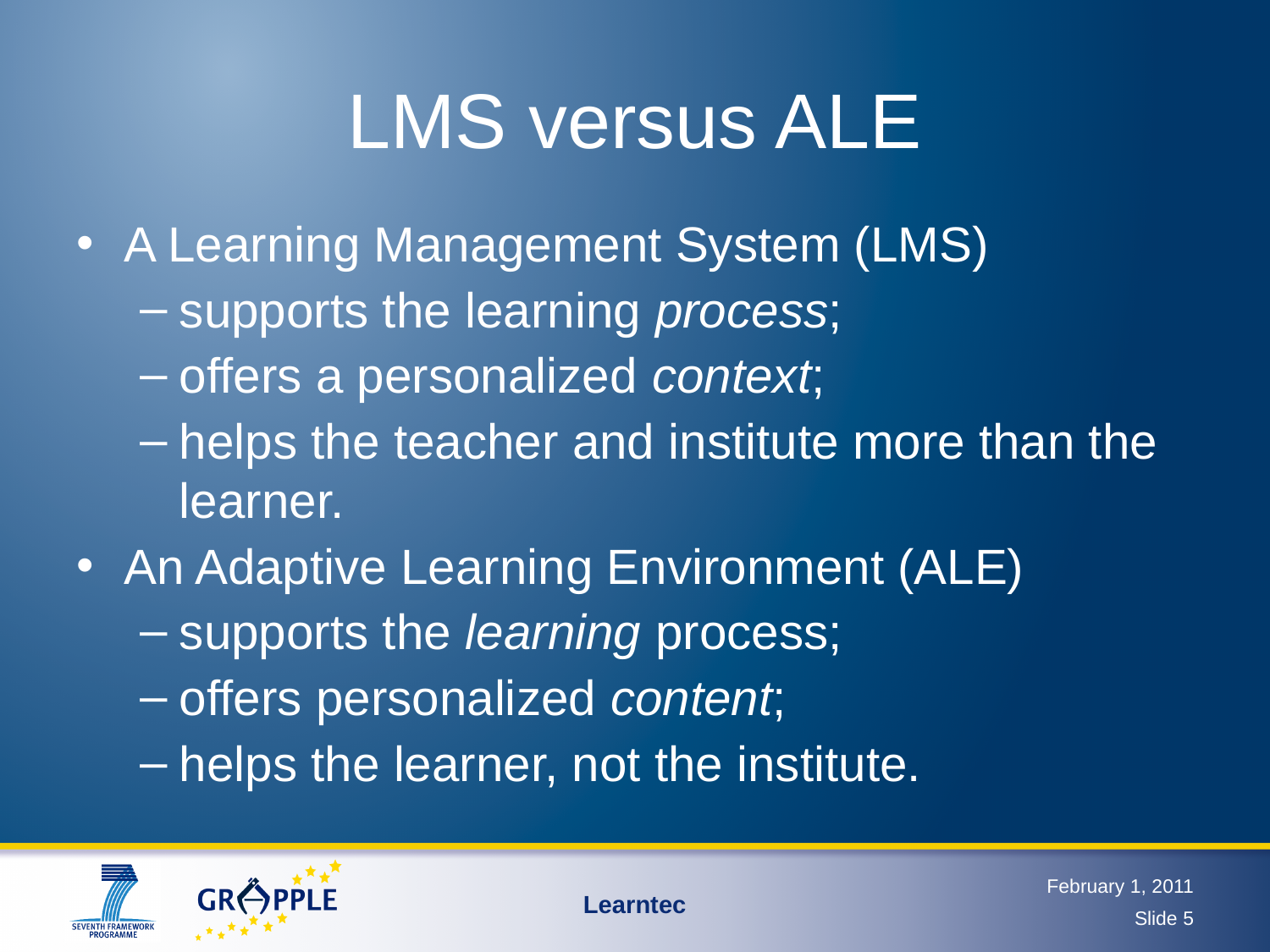

# LMS versus ALE
A Learning Management System (LMS)
supports the learning process;
offers a personalized context;
helps the teacher and institute more than the learner.
An Adaptive Learning Environment (ALE)
supports the learning process;
offers personalized content;
helps the learner, not the institute.
February 1, 2011

Learntec
Slide 5